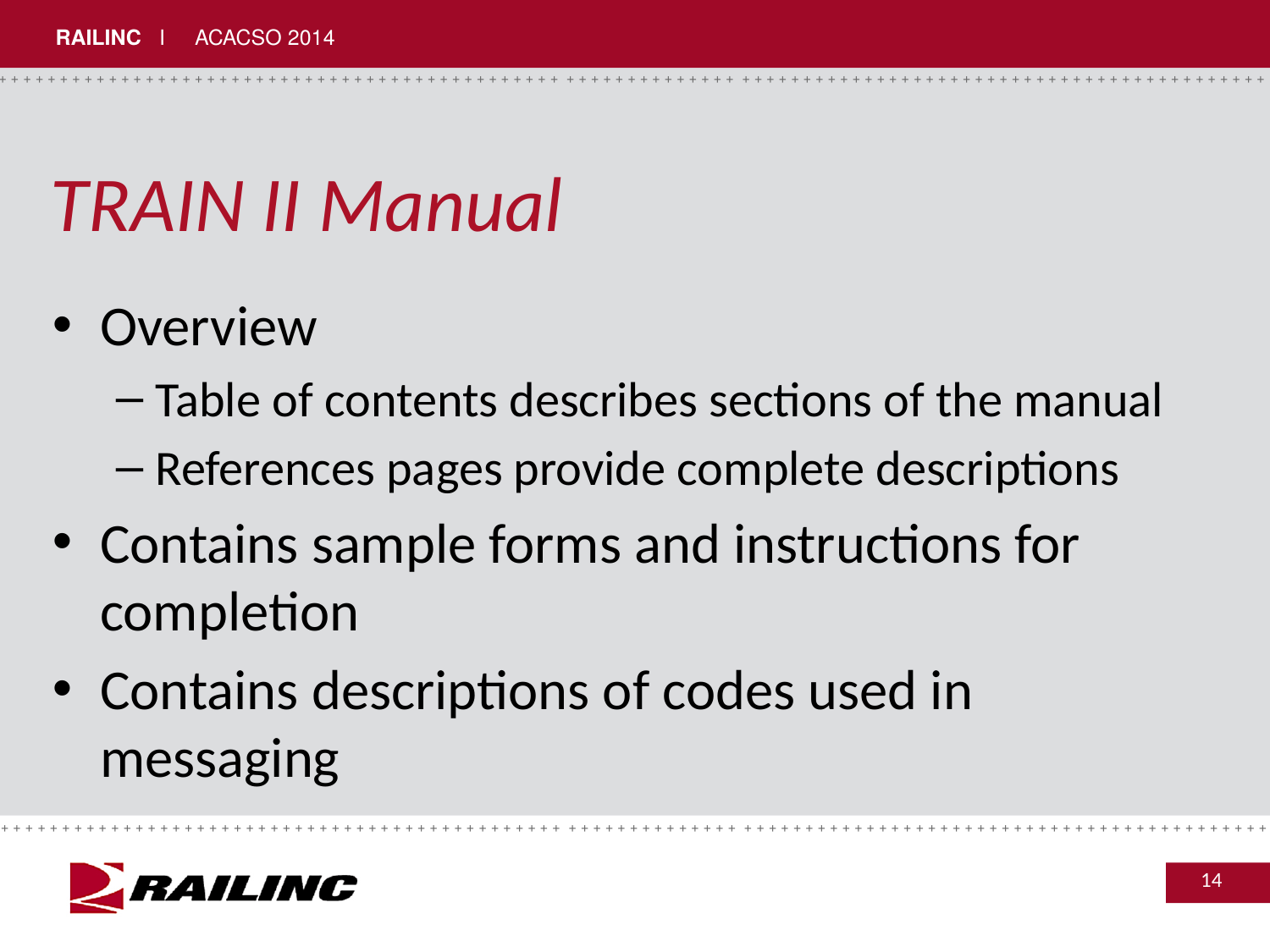

# TRAIN II Manual
Overview
Table of contents describes sections of the manual
References pages provide complete descriptions
Contains sample forms and instructions for completion
Contains descriptions of codes used in messaging

14